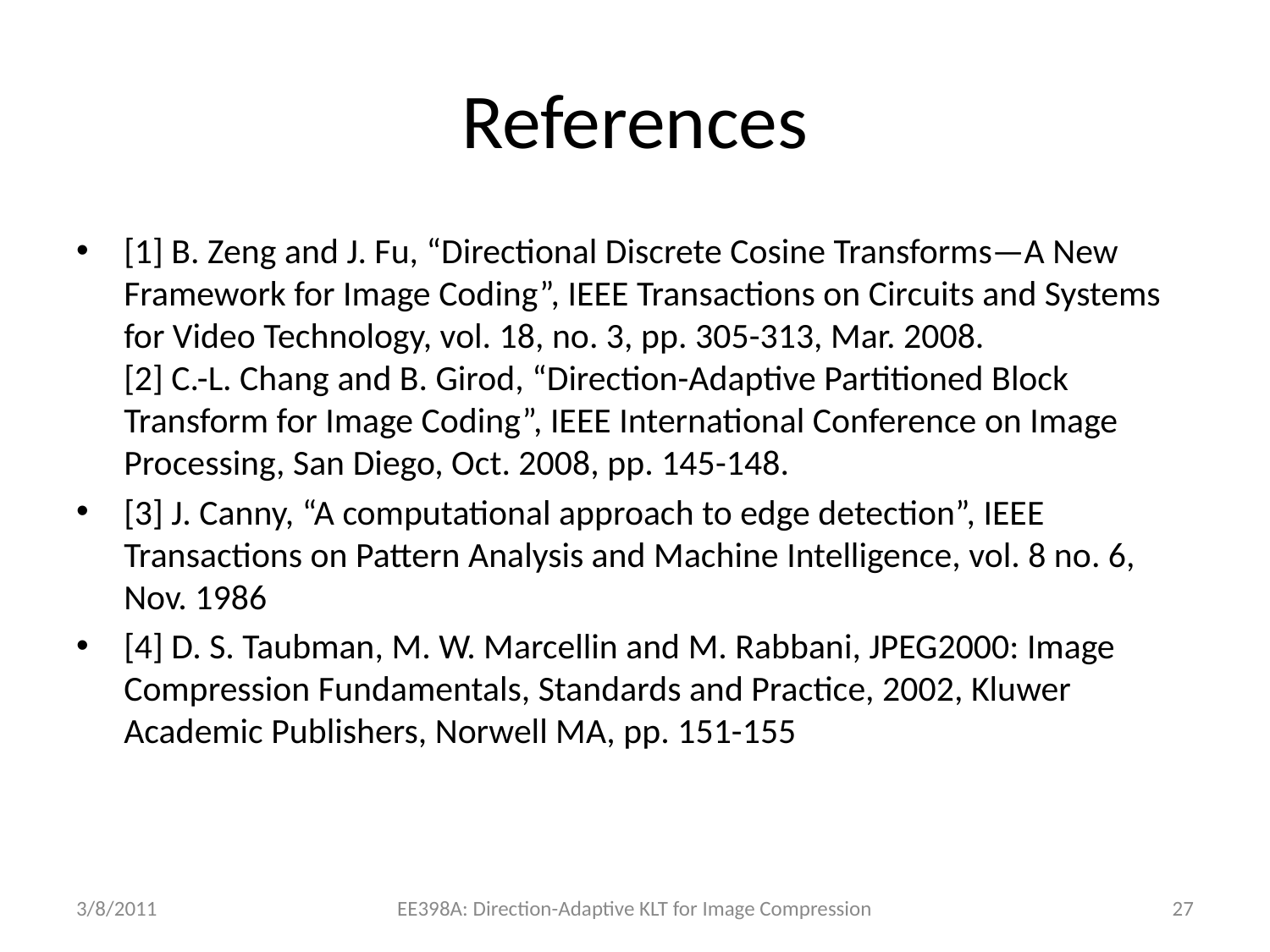

# References
[1] B. Zeng and J. Fu, “Directional Discrete Cosine Transforms—A New Framework for Image Coding”, IEEE Transactions on Circuits and Systems for Video Technology, vol. 18, no. 3, pp. 305-313, Mar. 2008.
[2] C.-L. Chang and B. Girod, “Direction-Adaptive Partitioned Block Transform for Image Coding”, IEEE International Conference on Image Processing, San Diego, Oct. 2008, pp. 145-148.
[3] J. Canny, “A computational approach to edge detection”, IEEE Transactions on Pattern Analysis and Machine Intelligence, vol. 8 no. 6, Nov. 1986
[4] D. S. Taubman, M. W. Marcellin and M. Rabbani, JPEG2000: Image Compression Fundamentals, Standards and Practice, 2002, Kluwer Academic Publishers, Norwell MA, pp. 151-155

3/8/2011
EE398A: Direction-Adaptive KLT for Image Compression
27